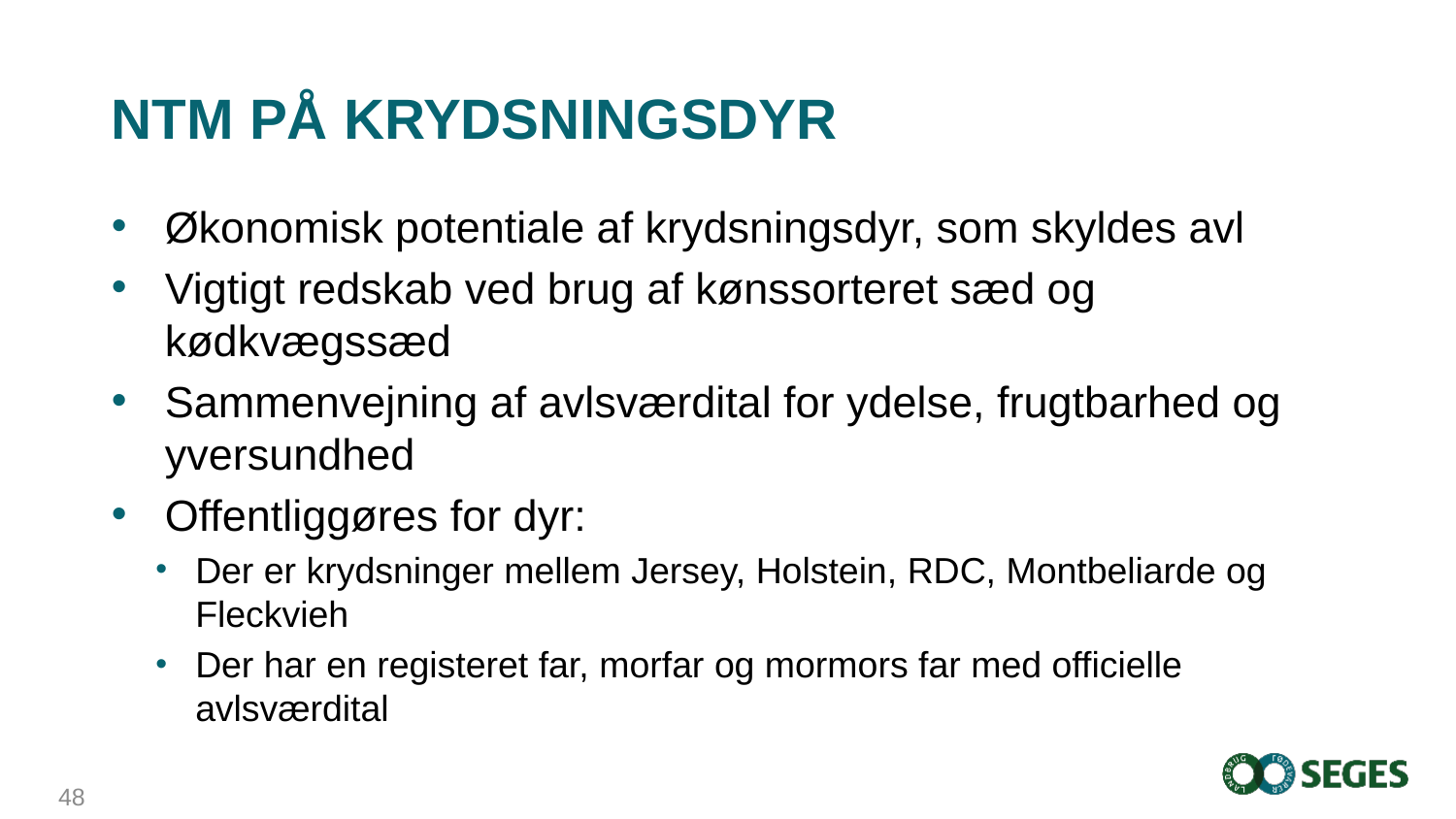

# NTM på krydsningsdyr
Økonomisk potentiale af krydsningsdyr, som skyldes avl
Vigtigt redskab ved brug af kønssorteret sæd og kødkvægssæd
Sammenvejning af avlsværdital for ydelse, frugtbarhed og yversundhed
Offentliggøres for dyr:
Der er krydsninger mellem Jersey, Holstein, RDC, Montbeliarde og Fleckvieh
Der har en registeret far, morfar og mormors far med officielle avlsværdital

48..